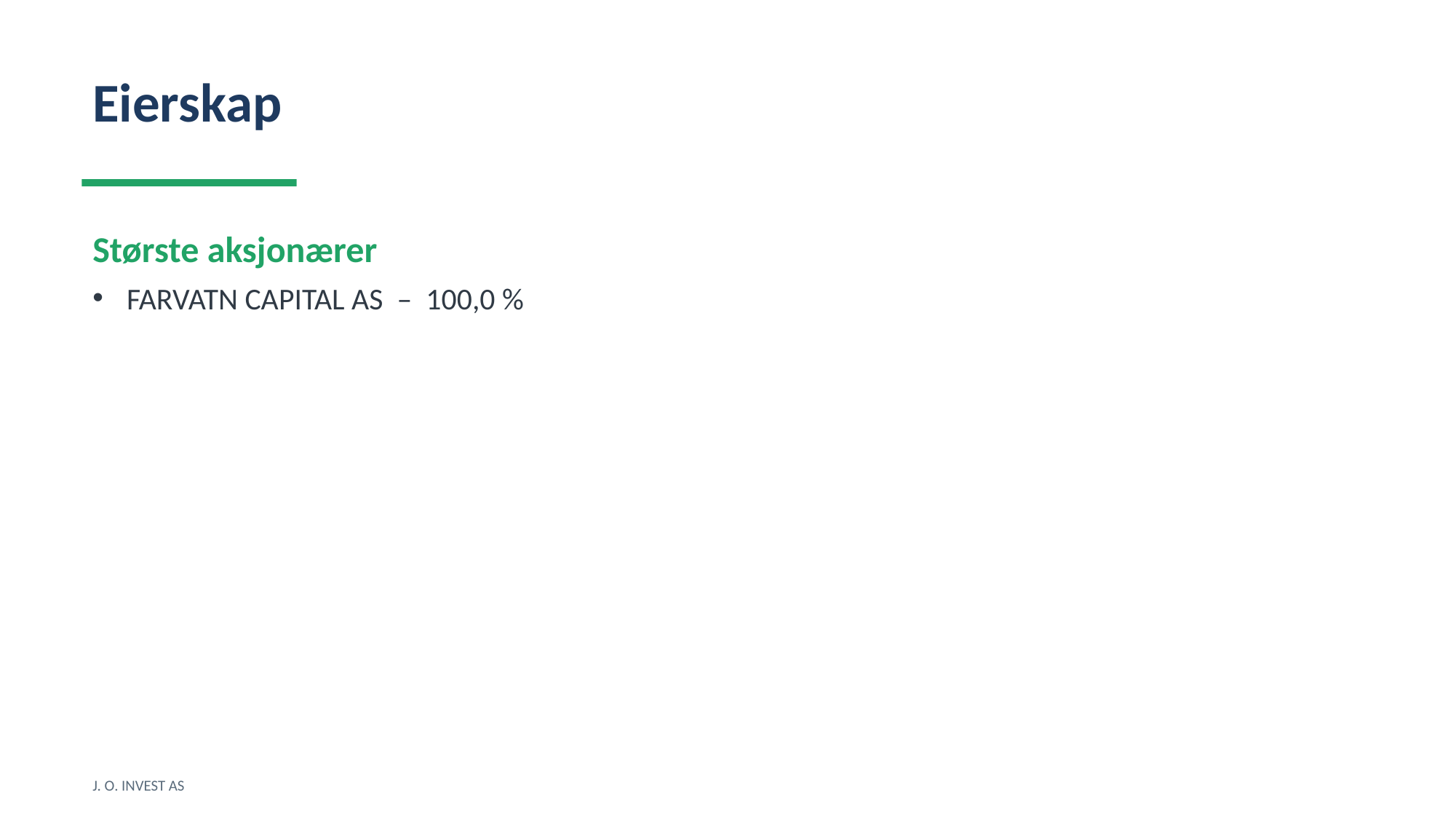

Eierskap

Største aksjonærer
FARVATN CAPITAL AS  –  100,0 %
J. O. INVEST AS